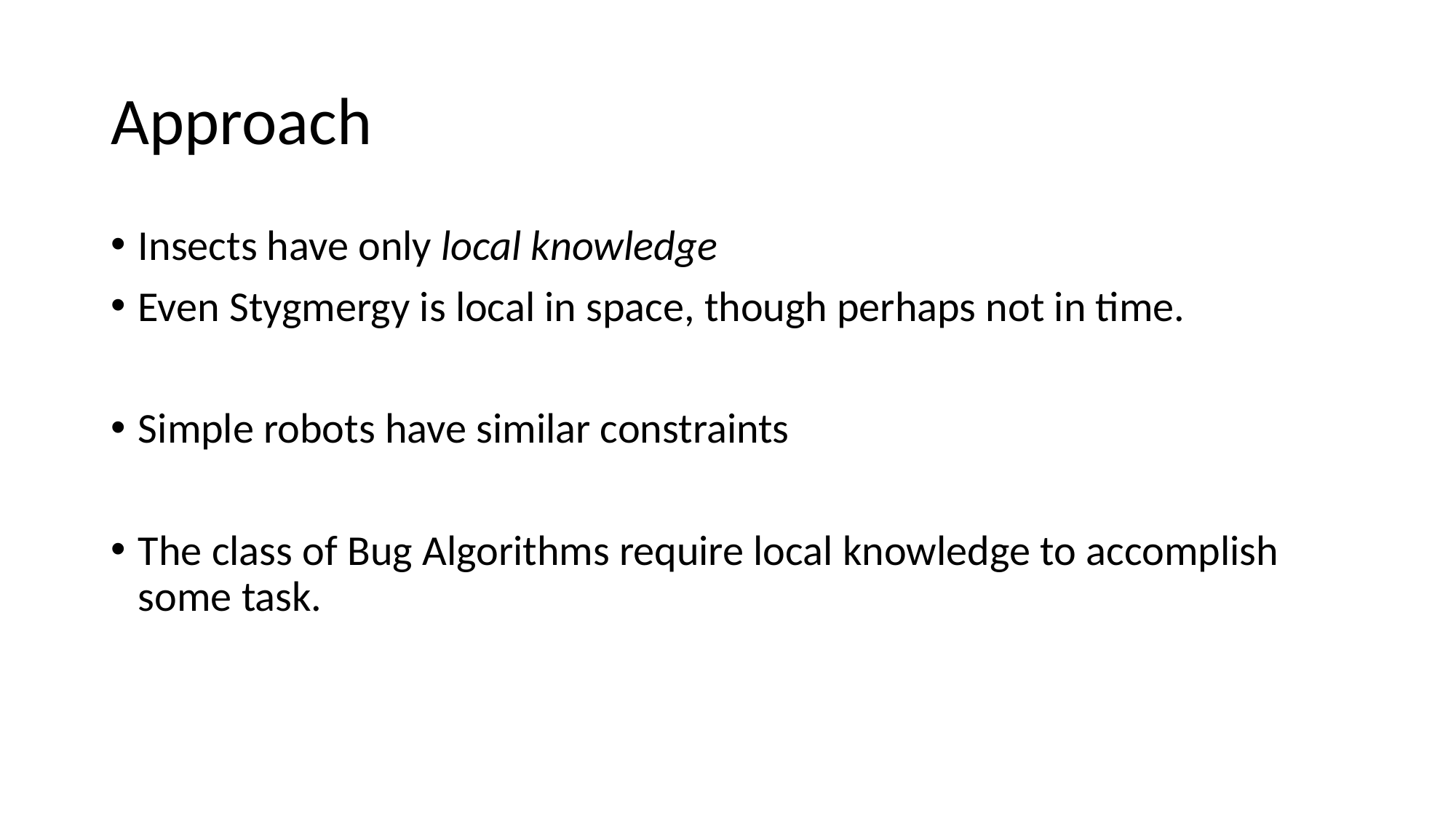

# Approach
Insects have only local knowledge
Even Stygmergy is local in space, though perhaps not in time.

Simple robots have similar constraints

The class of Bug Algorithms require local knowledge to accomplish some task.